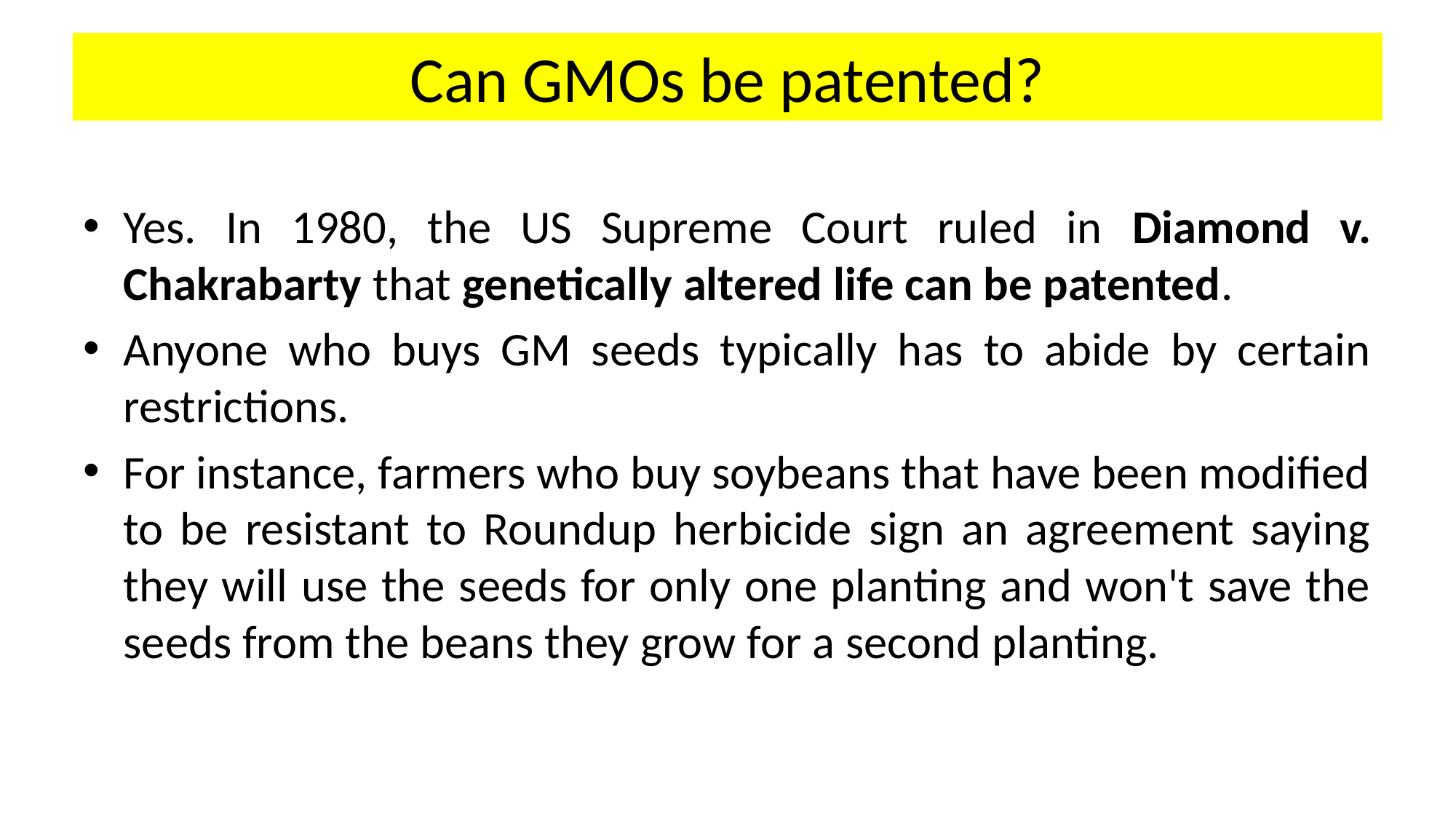

# Can GMOs be patented?
Yes. In 1980, the US Supreme Court ruled in Diamond v. Chakrabarty that genetically altered life can be patented.
Anyone who buys GM seeds typically has to abide by certain restrictions.
For instance, farmers who buy soybeans that have been modified to be resistant to Roundup herbicide sign an agreement saying they will use the seeds for only one planting and won't save the seeds from the beans they grow for a second planting.